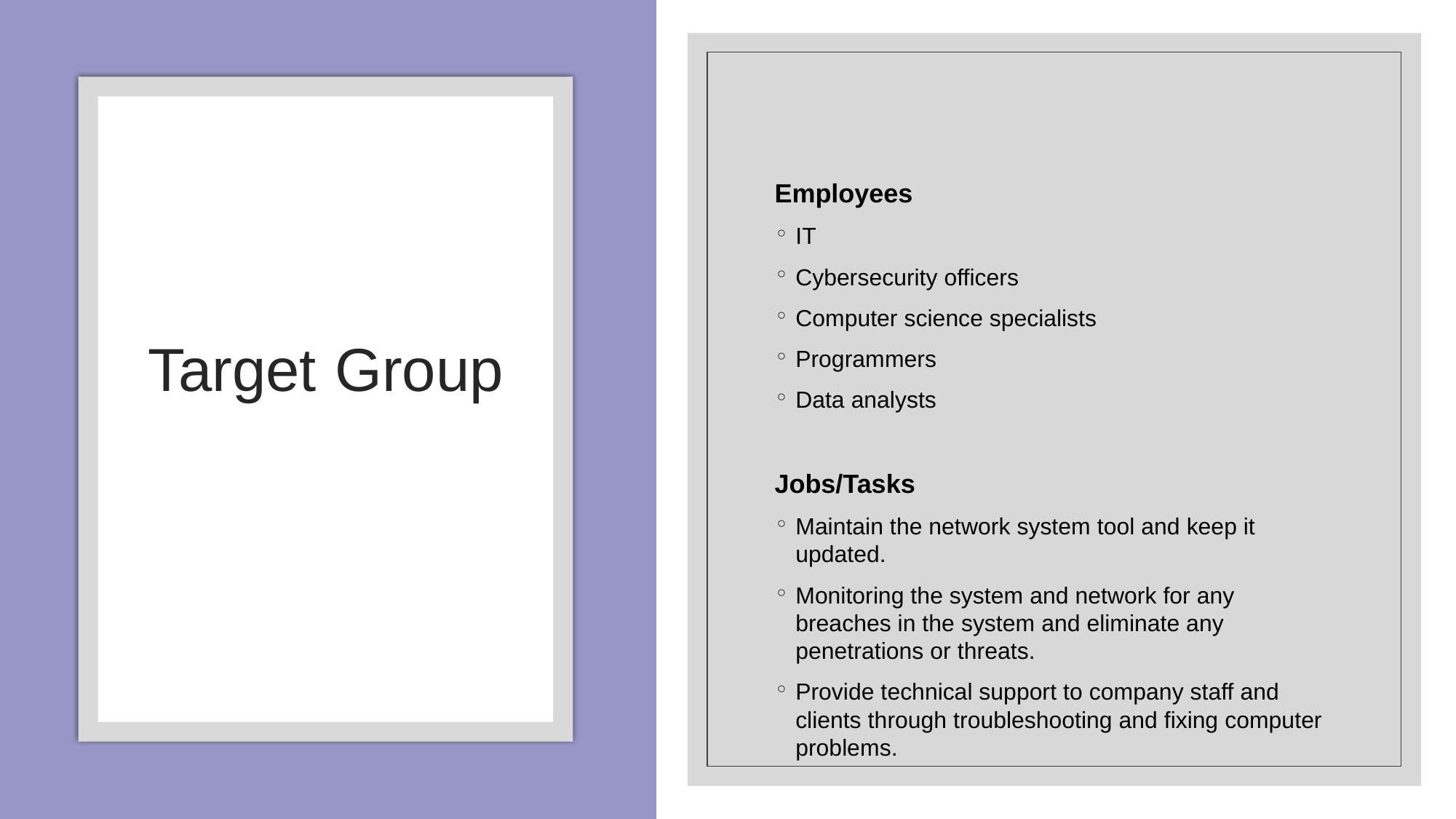

# Target Group
Employees
IT
Cybersecurity officers
Computer science specialists
Programmers
Data analysts

Jobs/Tasks
Maintain the network system tool and keep it updated.
Monitoring the system and network for any breaches in the system and eliminate any penetrations or threats.
Provide technical support to company staff and clients through troubleshooting and fixing computer problems.